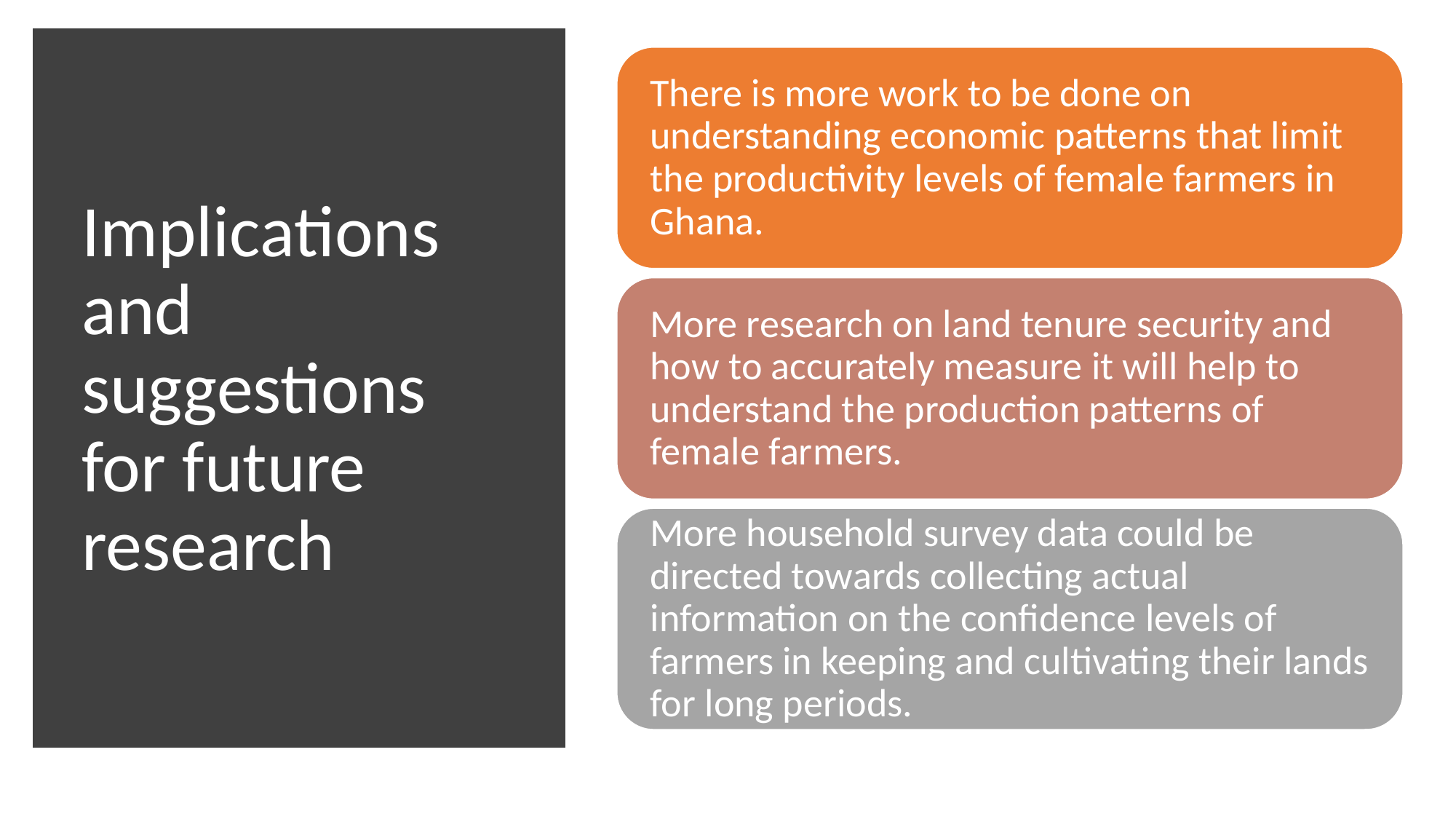

There is more work to be done on understanding economic patterns that limit the productivity levels of female farmers in Ghana.
More research on land tenure security and how to accurately measure it will help to understand the production patterns of female farmers.
More household survey data could be directed towards collecting actual information on the confidence levels of farmers in keeping and cultivating their lands for long periods.
# Implications and suggestions for future research